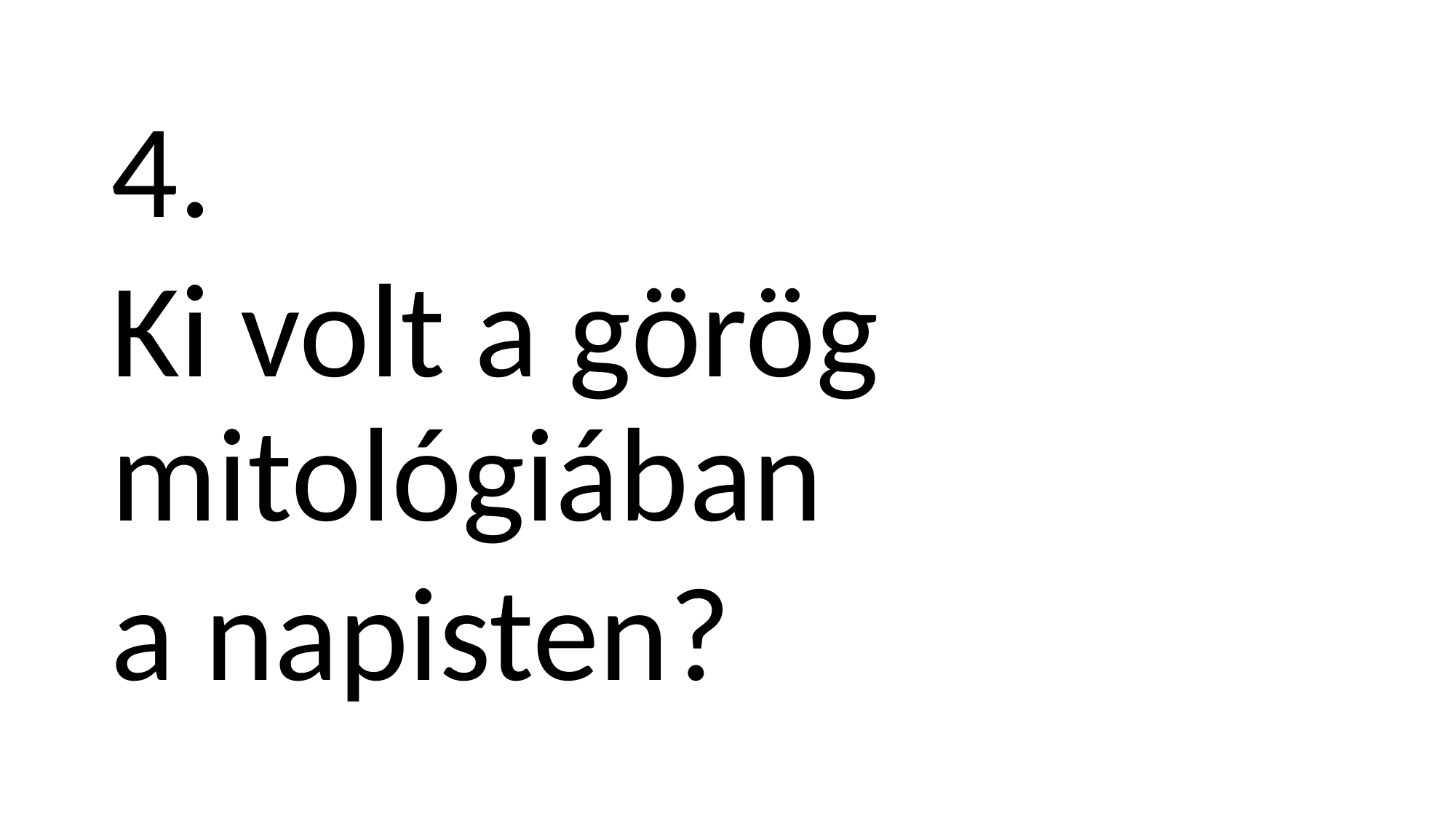

4.
Ki volt a görög mitológiában
a napisten?